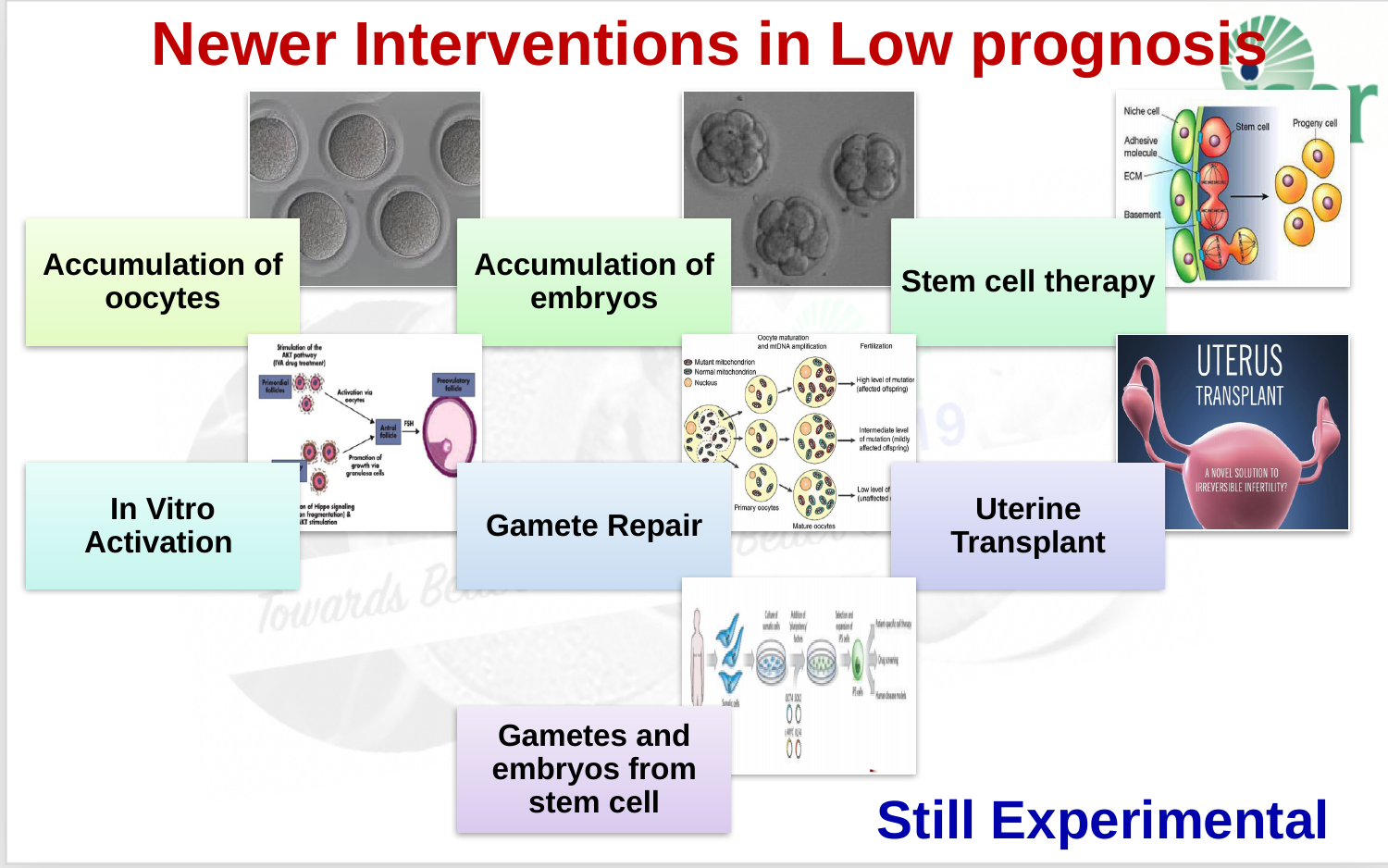

Newer Interventions in Low prognosis
Accumulation of oocytes
Accumulation of embryos
Stem cell therapy
In Vitro Activation
Gamete Repair
Uterine Transplant
Gametes and embryos from stem cell
Still Experimental